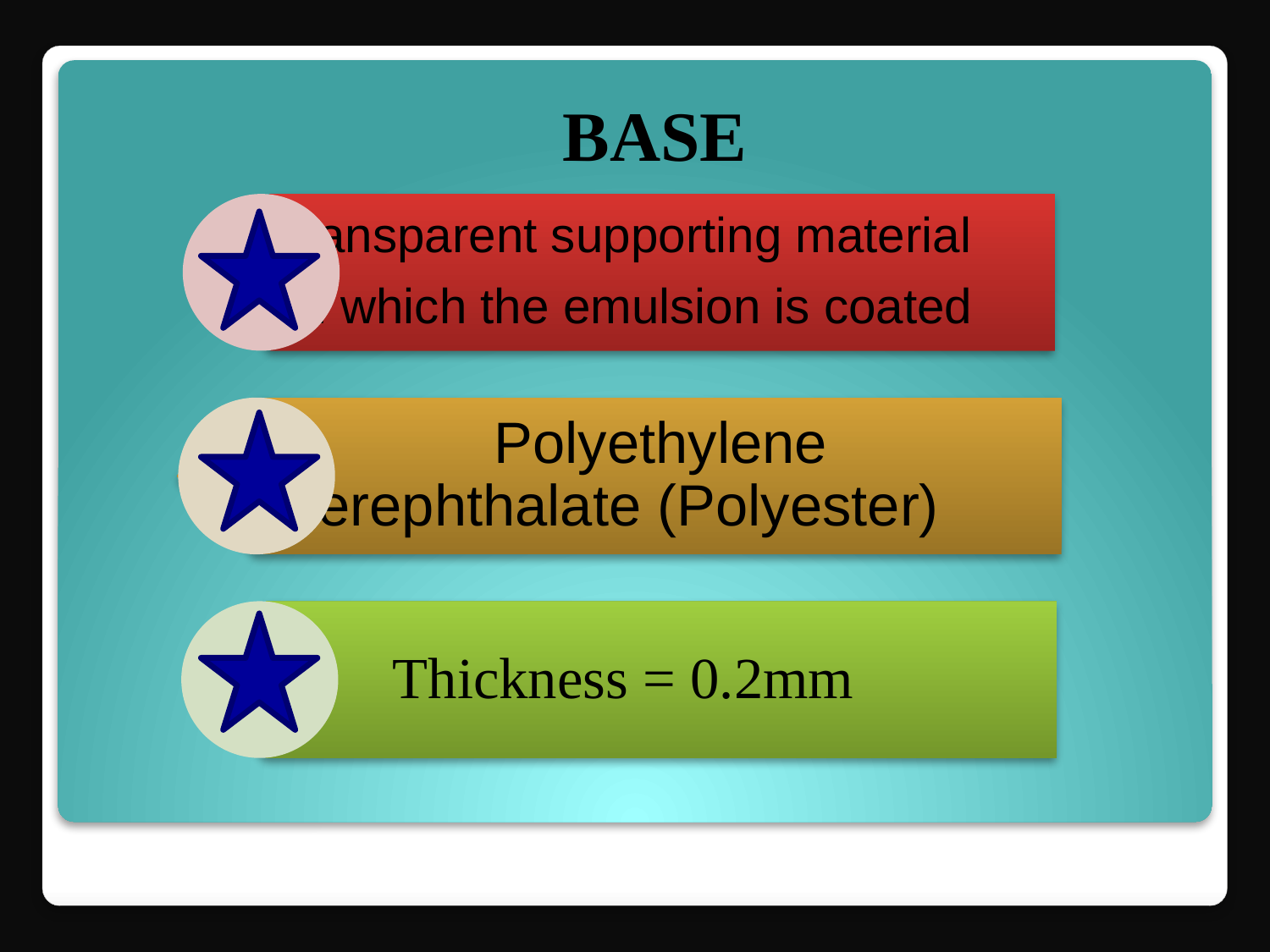

# BASE
 Transparent supporting material
on which the emulsion is coated
     Polyethylene terephthalate (Polyester)
Thickness = 0.2mm